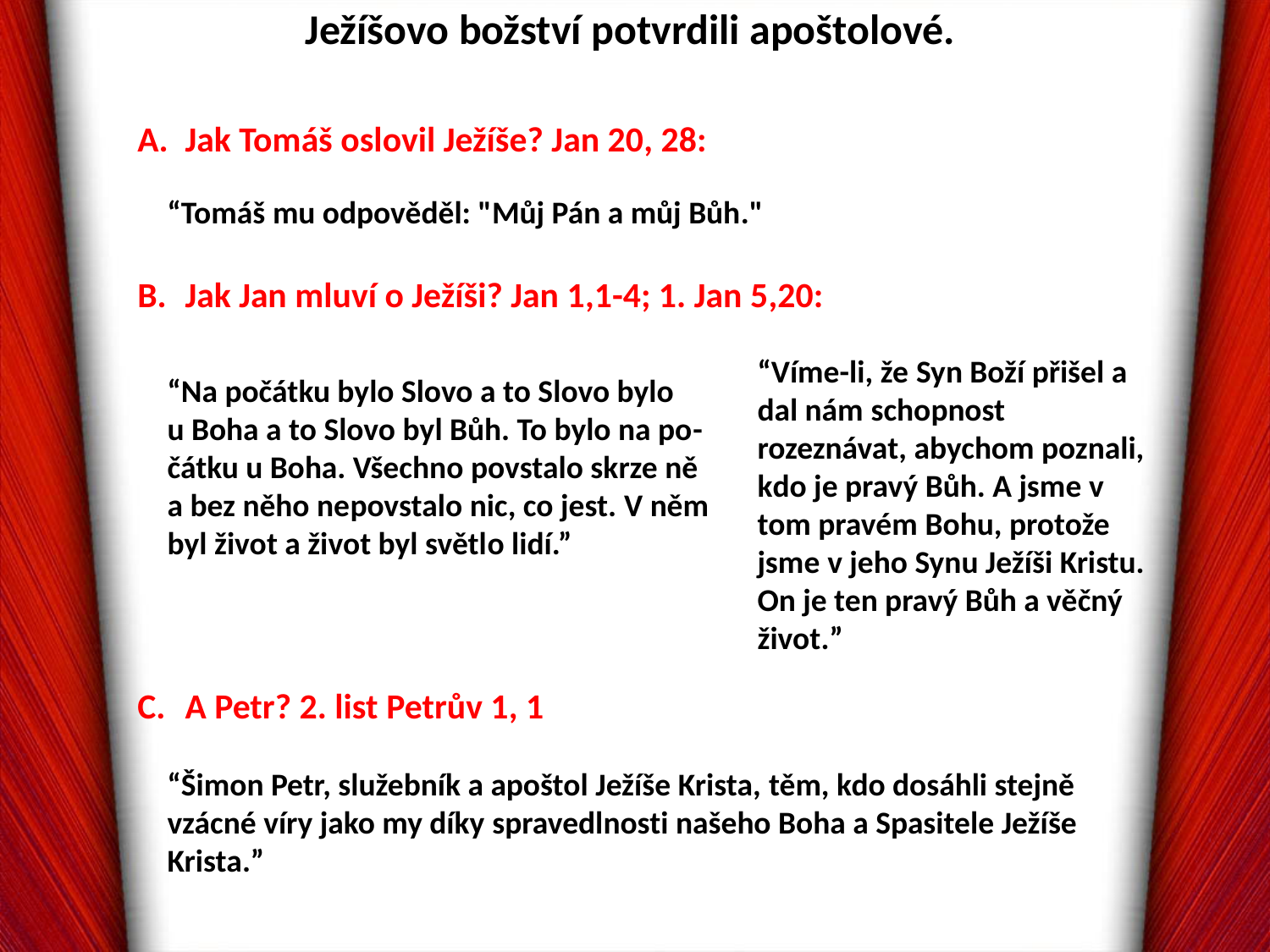

Ježíšovo božství potvrdili apoštolové.
Jak Tomáš oslovil Ježíše? Jan 20, 28:
“Tomáš mu odpověděl: "Můj Pán a můj Bůh."
Jak Jan mluví o Ježíši? Jan 1,1-4; 1. Jan 5,20:
“Víme-li, že Syn Boží přišel a dal nám schopnost rozeznávat, abychom poznali, kdo je pravý Bůh. A jsme v tom pravém Bohu, protože jsme v jeho Synu Ježíši Kristu. On je ten pravý Bůh a věčný život.”
“Na počátku bylo Slovo a to Slovo bylo     u Boha a to Slovo byl Bůh. To bylo na po-čátku u Boha. Všechno povstalo skrze ně   a bez něho nepovstalo nic, co jest. V něm byl život a život byl světlo lidí.”
A Petr? 2. list Petrův 1, 1
“Šimon Petr, služebník a apoštol Ježíše Krista, těm, kdo dosáhli stejně vzácné víry jako my díky spravedlnosti našeho Boha a Spasitele Ježíše Krista.”